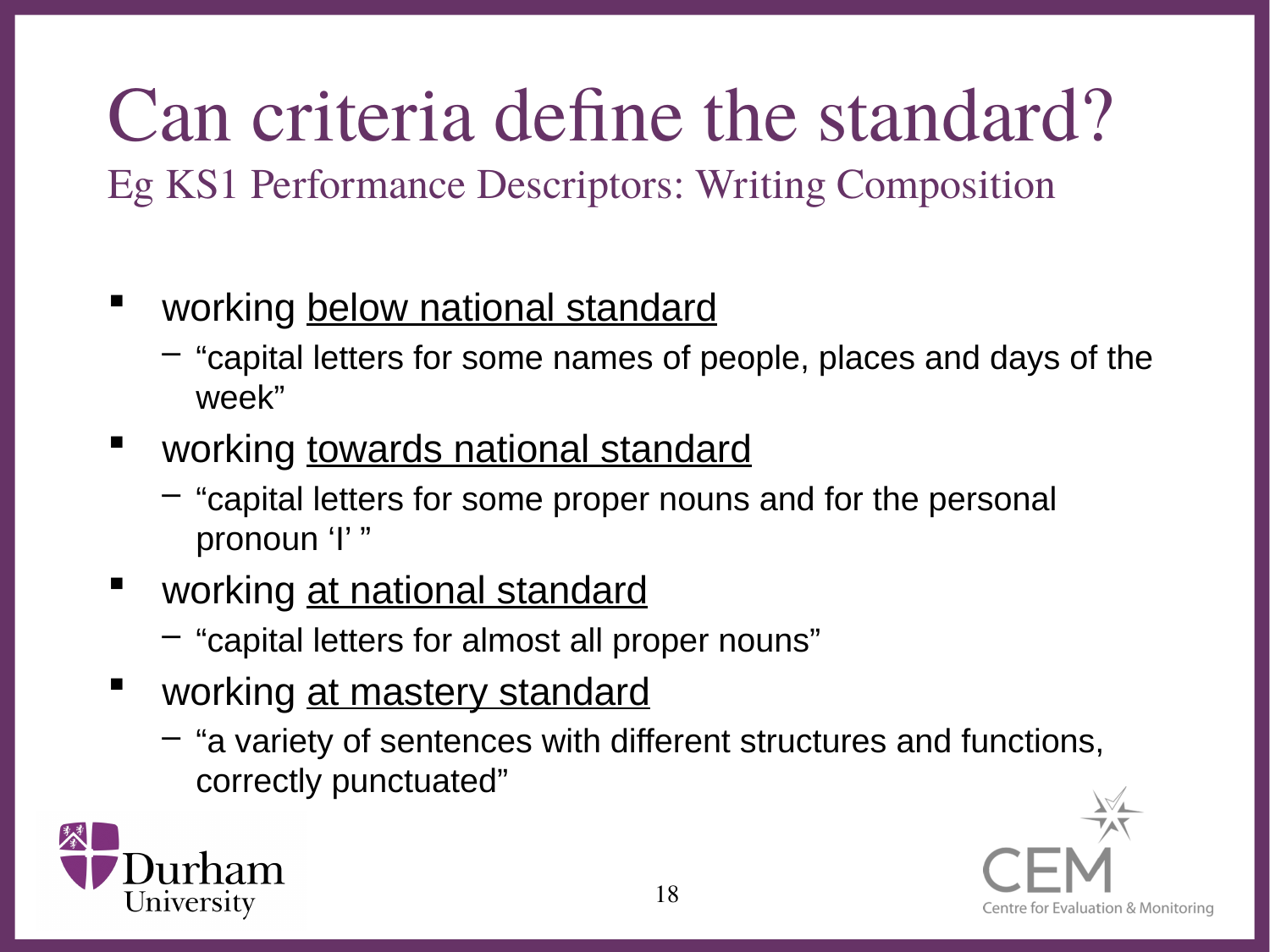

# Can criteria define the standard? Eg KS1 Performance Descriptors: Writing Composition
working below national standard
“capital letters for some names of people, places and days of the week”
working towards national standard
“capital letters for some proper nouns and for the personal pronoun ‘I’ ”
working at national standard
“capital letters for almost all proper nouns”
working at mastery standard
“a variety of sentences with different structures and functions, correctly punctuated”

18